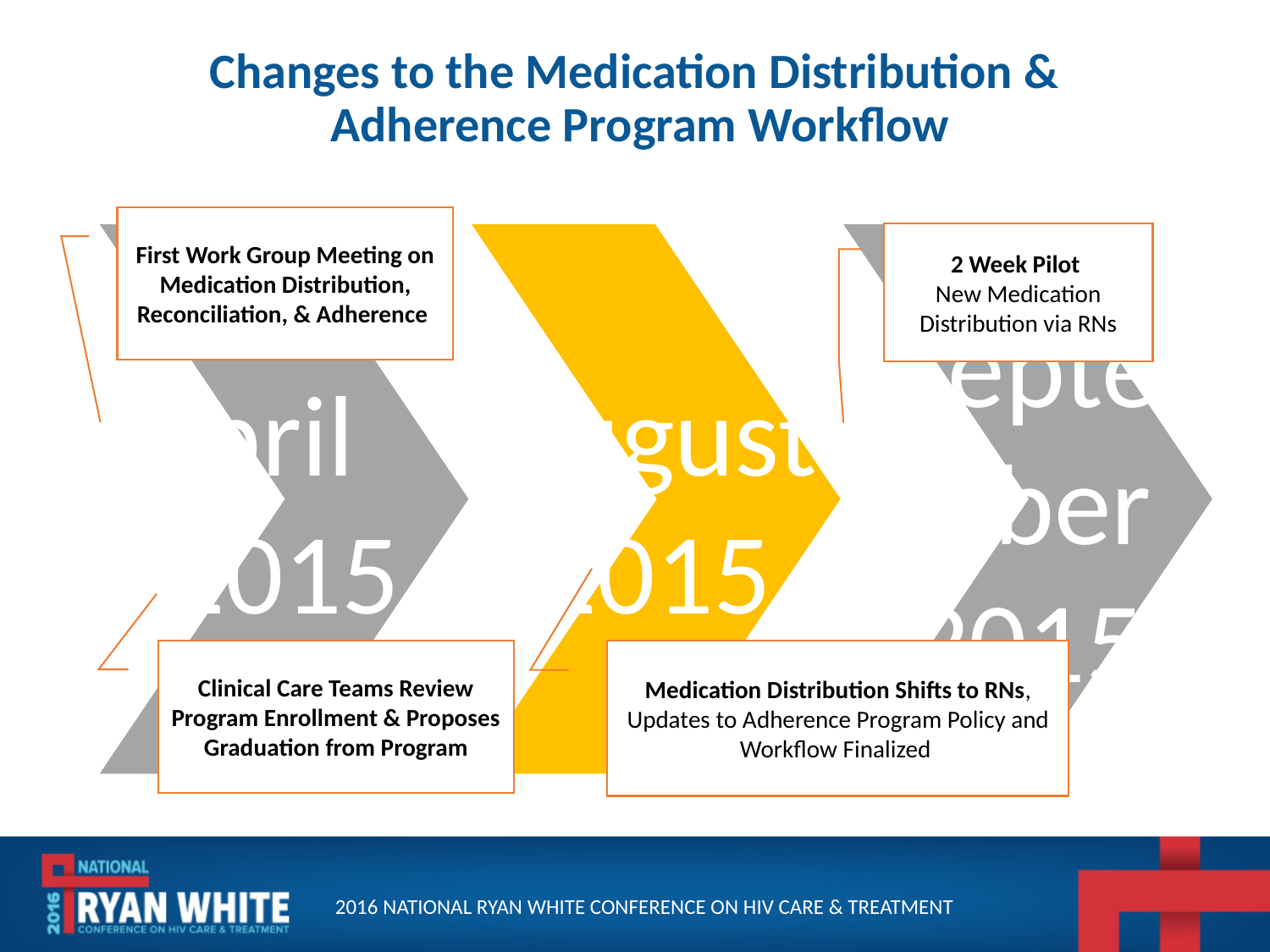

# Changes to the Medication Distribution & Adherence Program Workflow
First Work Group Meeting on
Medication Distribution, Reconciliation, & Adherence

2 Week Pilot
New Medication Distribution via RNs
Clinical Care Teams Review Program Enrollment & Proposes Graduation from Program
Medication Distribution Shifts to RNs, Updates to Adherence Program Policy and Workflow Finalized